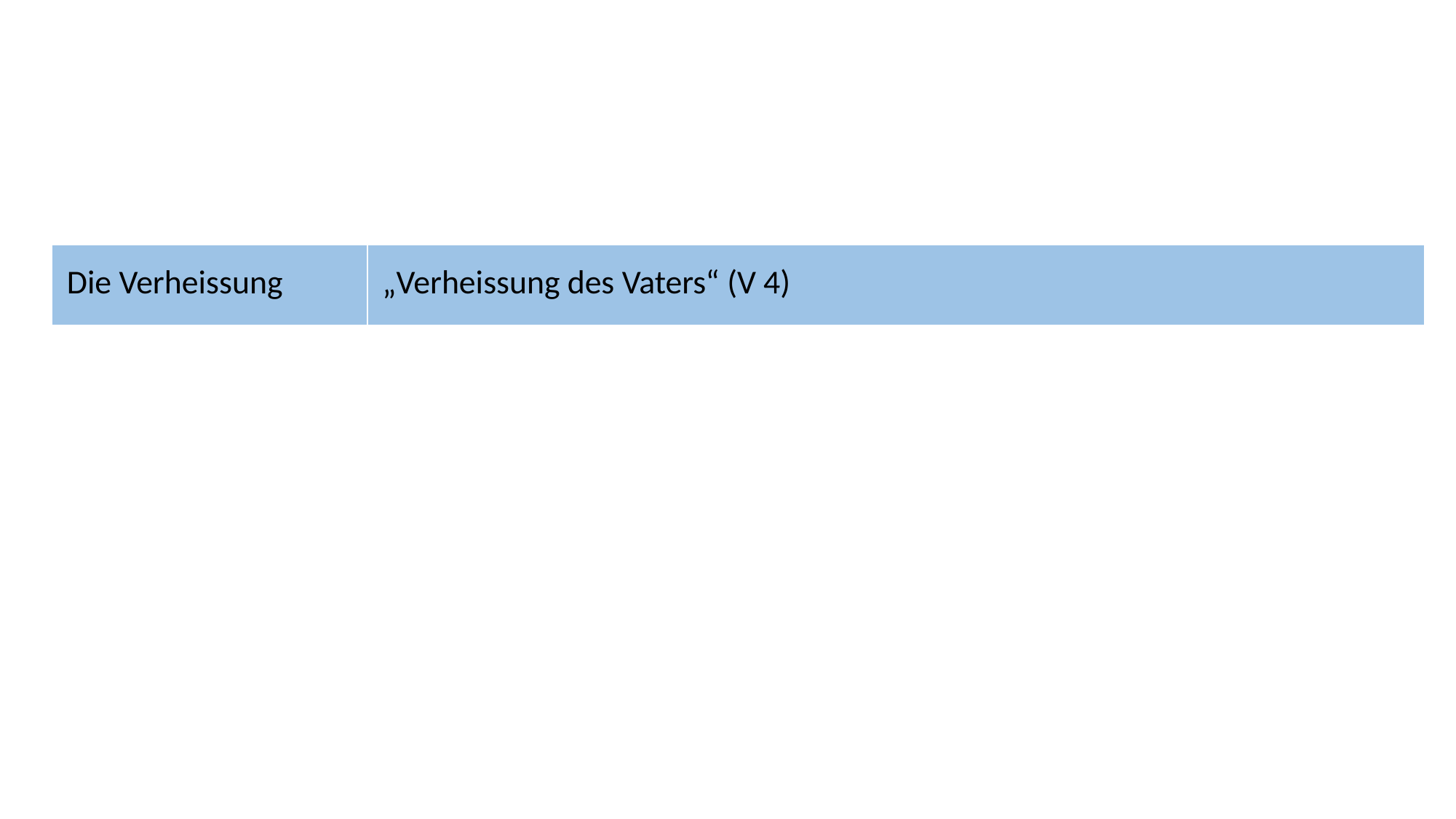

| Die Verheissung | „Verheissung des Vaters“ (V 4) |
| --- | --- |